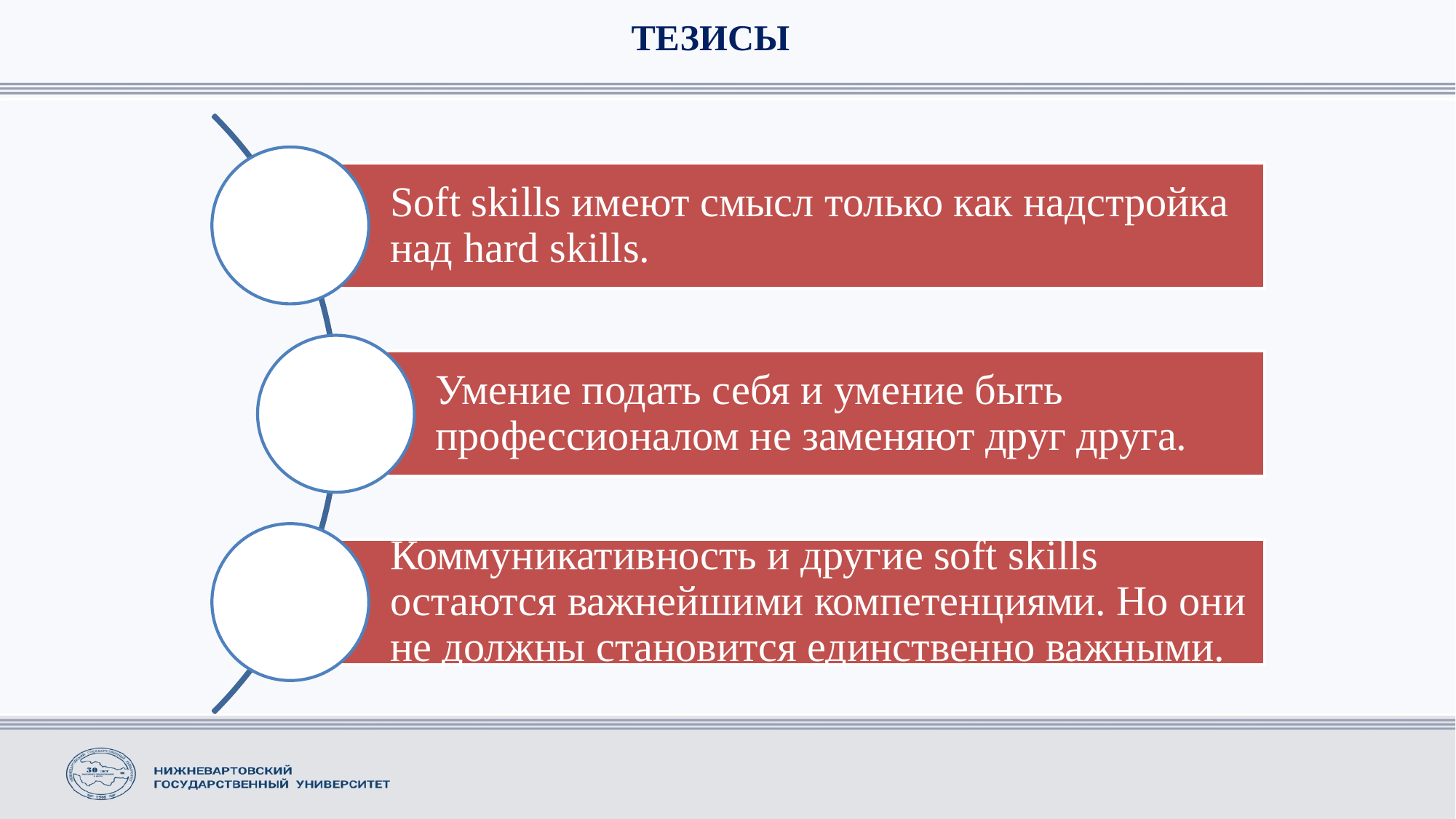

ТЕЗИСЫ

Soft skills имеют смысл только как надстройка над hard skills.
Умение подать себя и умение быть профессионалом не заменяют друг друга.
Коммуникативность и другие soft skills остаются важнейшими компетенциями. Но они не должны становится единственно важными.